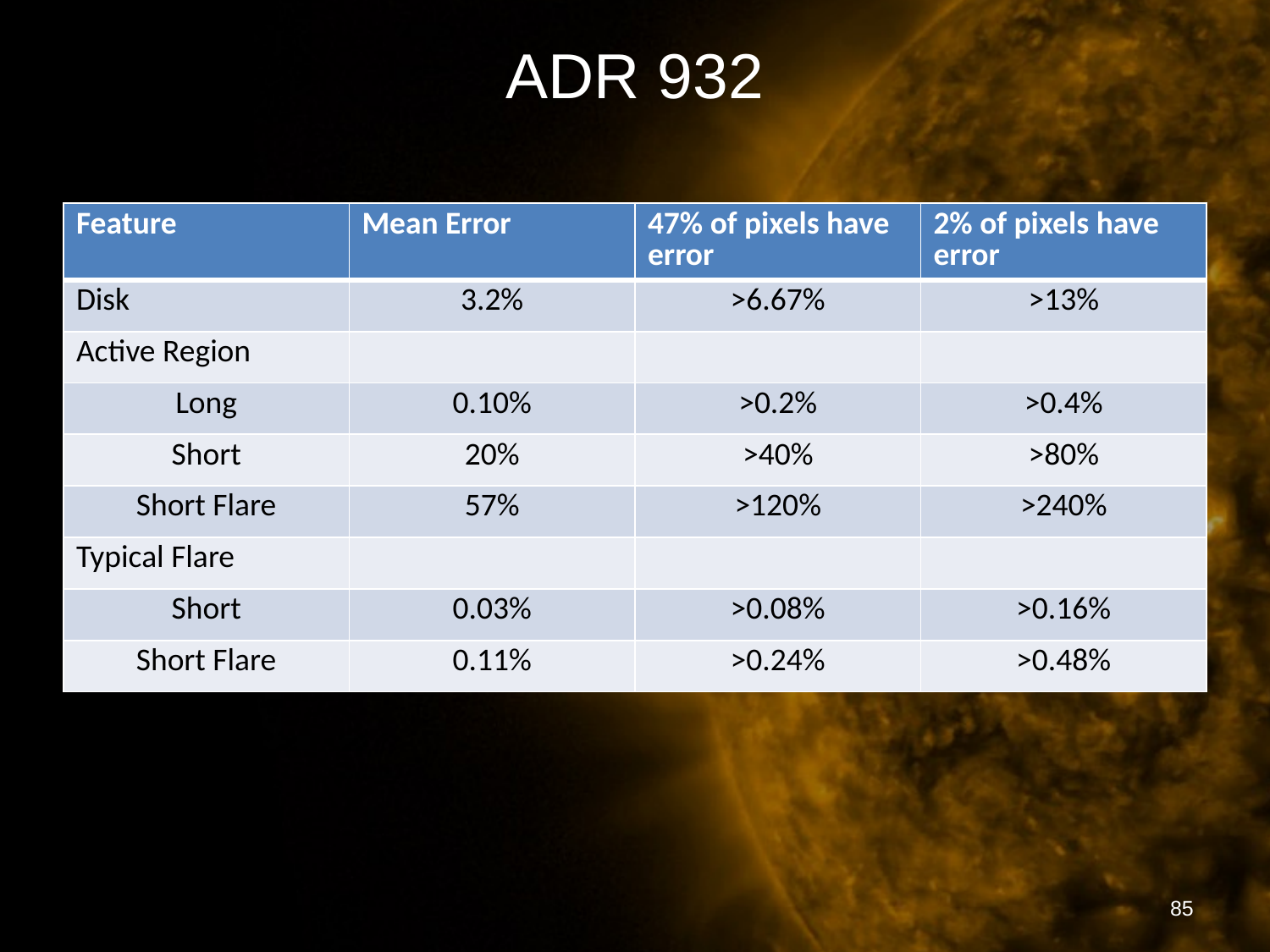

# ADR 932
| Feature | Mean Error | 47% of pixels have error | 2% of pixels have error |
| --- | --- | --- | --- |
| Disk | 3.2% | >6.67% | >13% |
| Active Region |  |  |  |
| Long | 0.10% | >0.2% | >0.4% |
| Short | 20% | >40% | >80% |
| Short Flare | 57% | >120% | >240% |
| Typical Flare |  |  |  |
| Short | 0.03% | >0.08% | >0.16% |
| Short Flare | 0.11% | >0.24% | >0.48% |
85